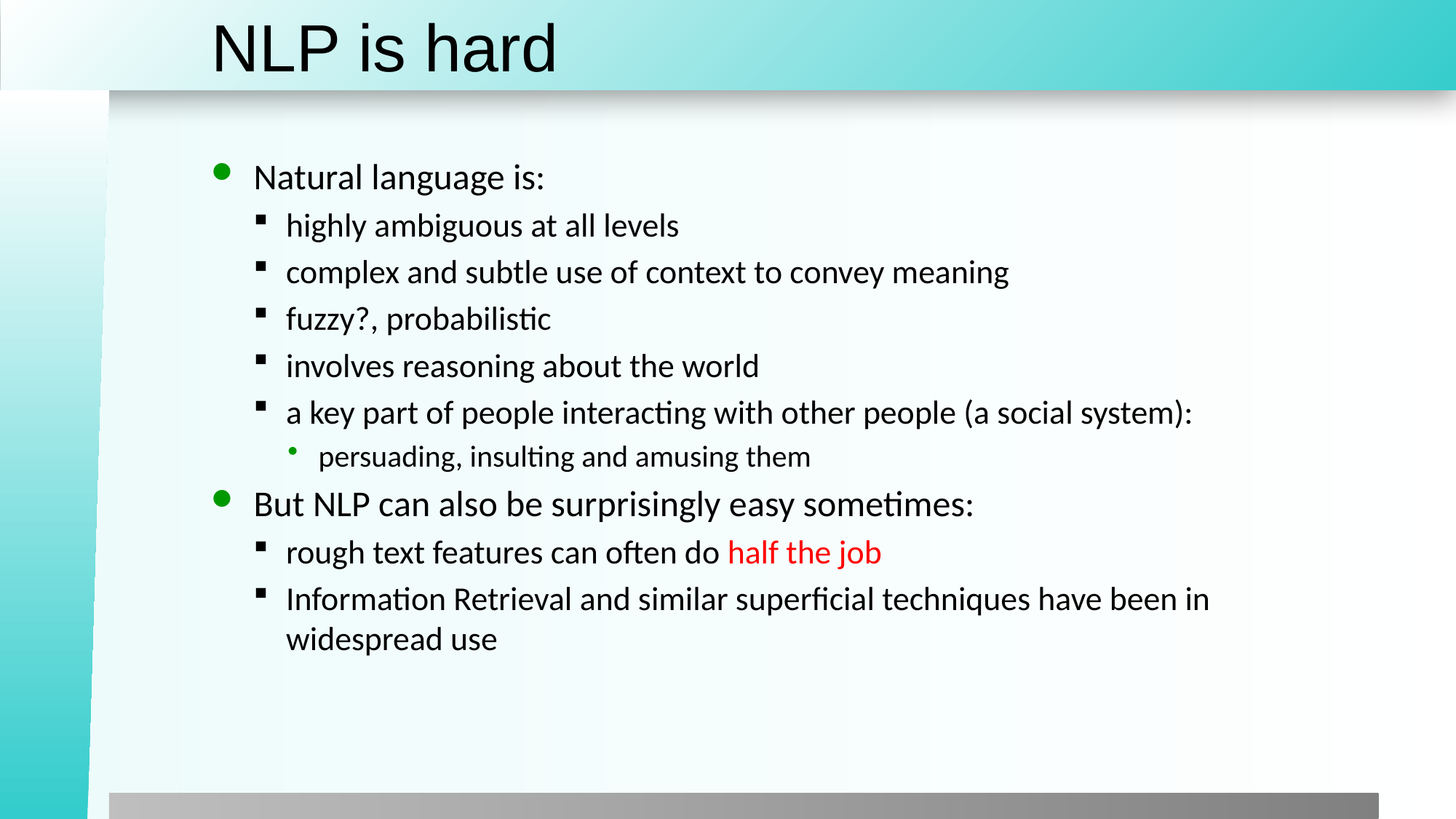

# NLP is hard
Natural language is:
highly ambiguous at all levels
complex and subtle use of context to convey meaning
fuzzy?, probabilistic
involves reasoning about the world
a key part of people interacting with other people (a social system):
persuading, insulting and amusing them
But NLP can also be surprisingly easy sometimes:
rough text features can often do half the job
Information Retrieval and similar superficial techniques have been in widespread use